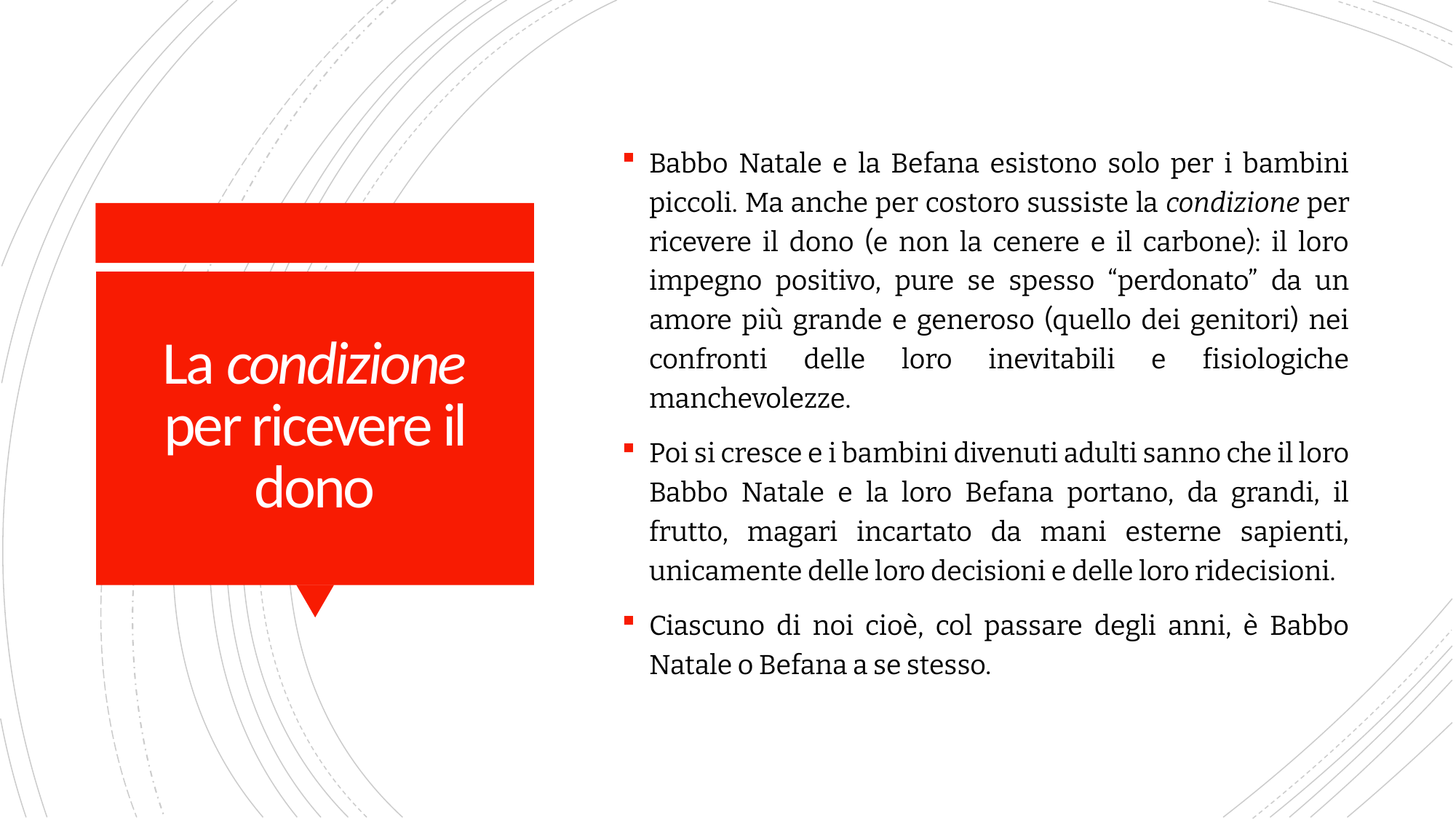

Babbo Natale e la Befana esistono solo per i bambini piccoli. Ma anche per costoro sussiste la condizione per ricevere il dono (e non la cenere e il carbone): il loro impegno positivo, pure se spesso “perdonato” da un amore più grande e generoso (quello dei genitori) nei confronti delle loro inevitabili e fisiologiche manchevolezze.
Poi si cresce e i bambini divenuti adulti sanno che il loro Babbo Natale e la loro Befana portano, da grandi, il frutto, magari incartato da mani esterne sapienti, unicamente delle loro decisioni e delle loro ridecisioni.
Ciascuno di noi cioè, col passare degli anni, è Babbo Natale o Befana a se stesso.
# La condizione per ricevere il dono